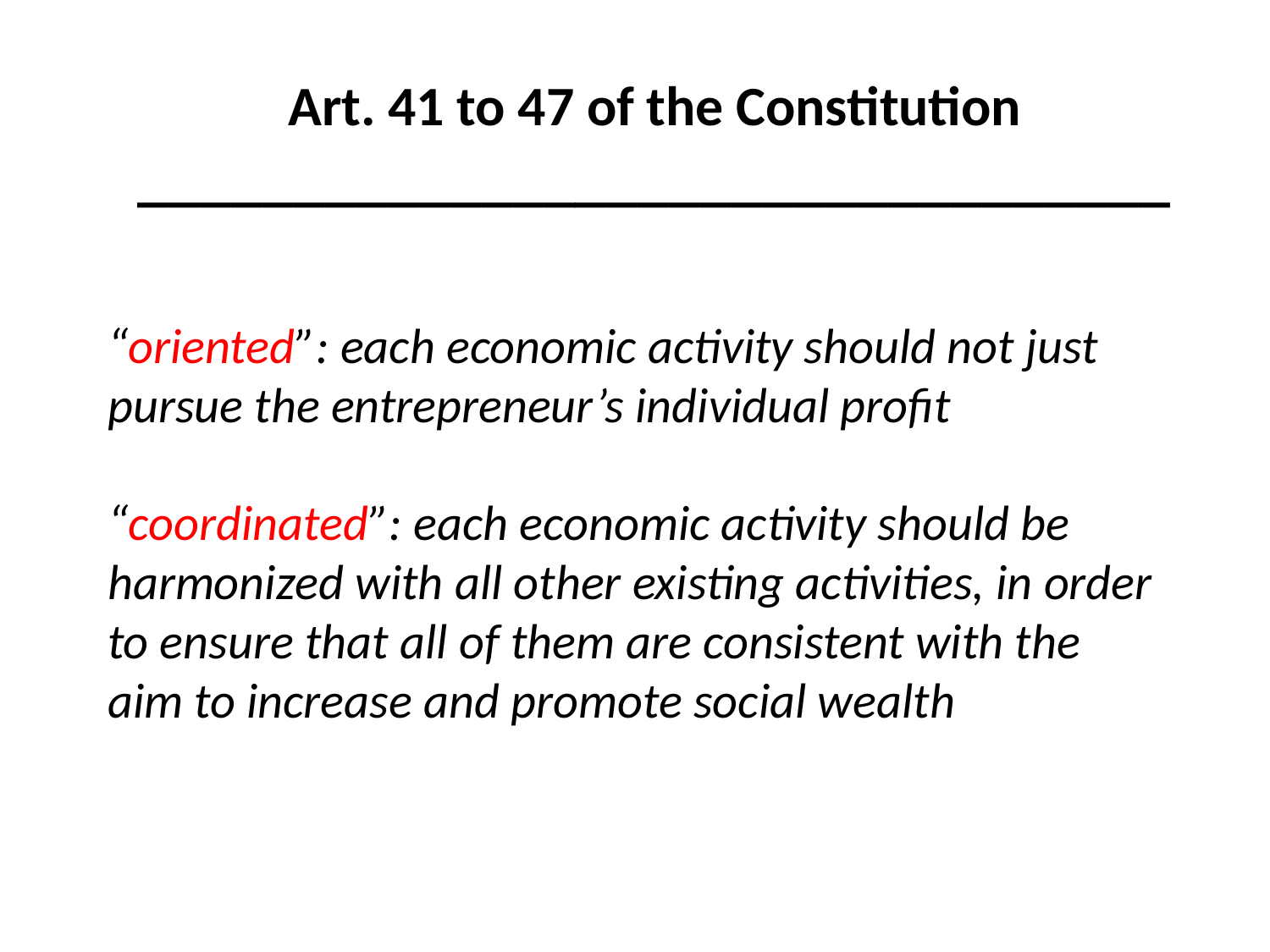

Art. 41 to 47 of the Constitution
_________________________________
# “oriented”: each economic activity should not just pursue the entrepreneur’s individual profit “coordinated”: each economic activity should be harmonized with all other existing activities, in order to ensure that all of them are consistent with the aim to increase and promote social wealth